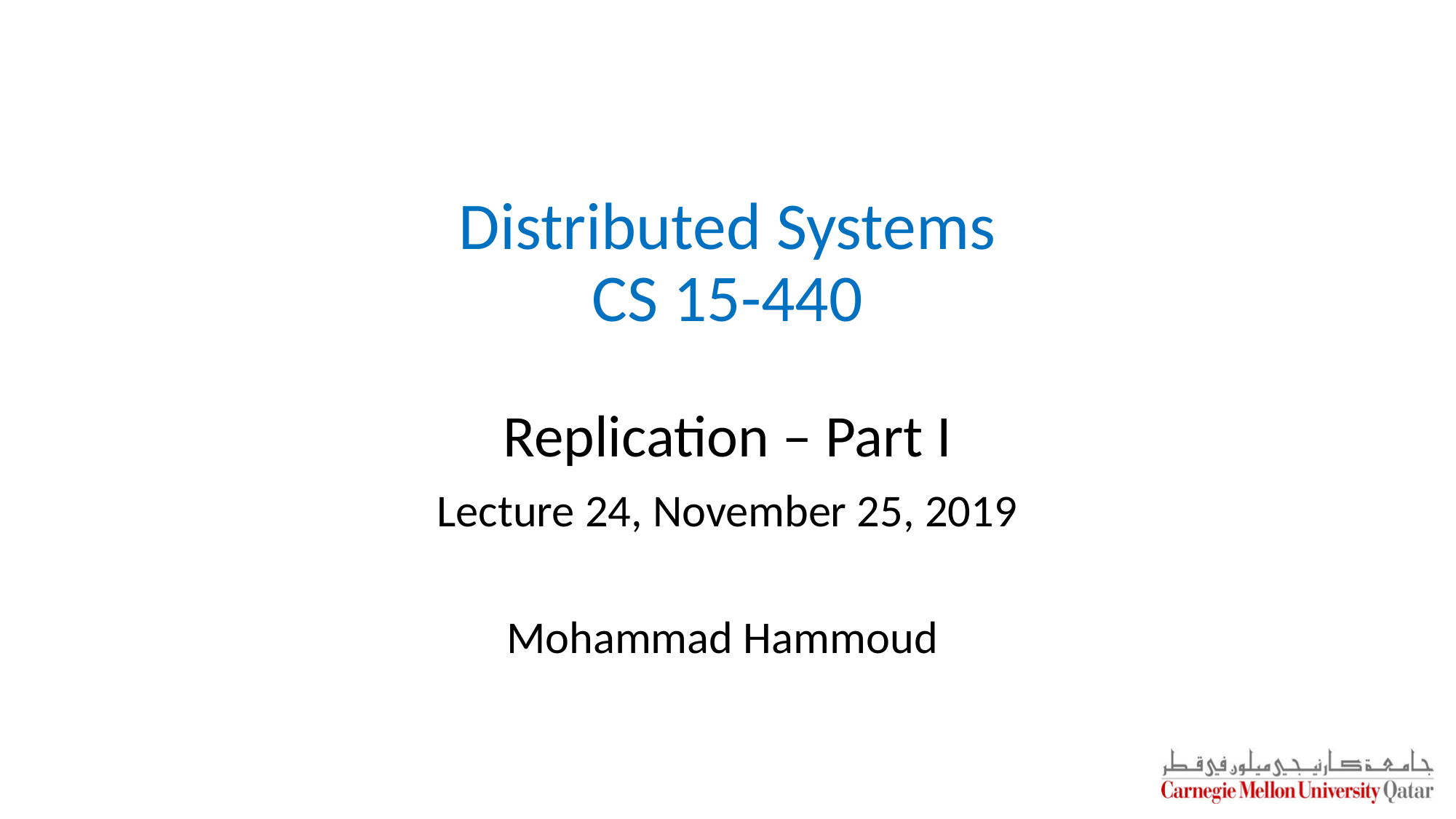

Distributed Systems
CS 15-440
Replication – Part I
Lecture 24, November 25, 2019

Mohammad Hammoud